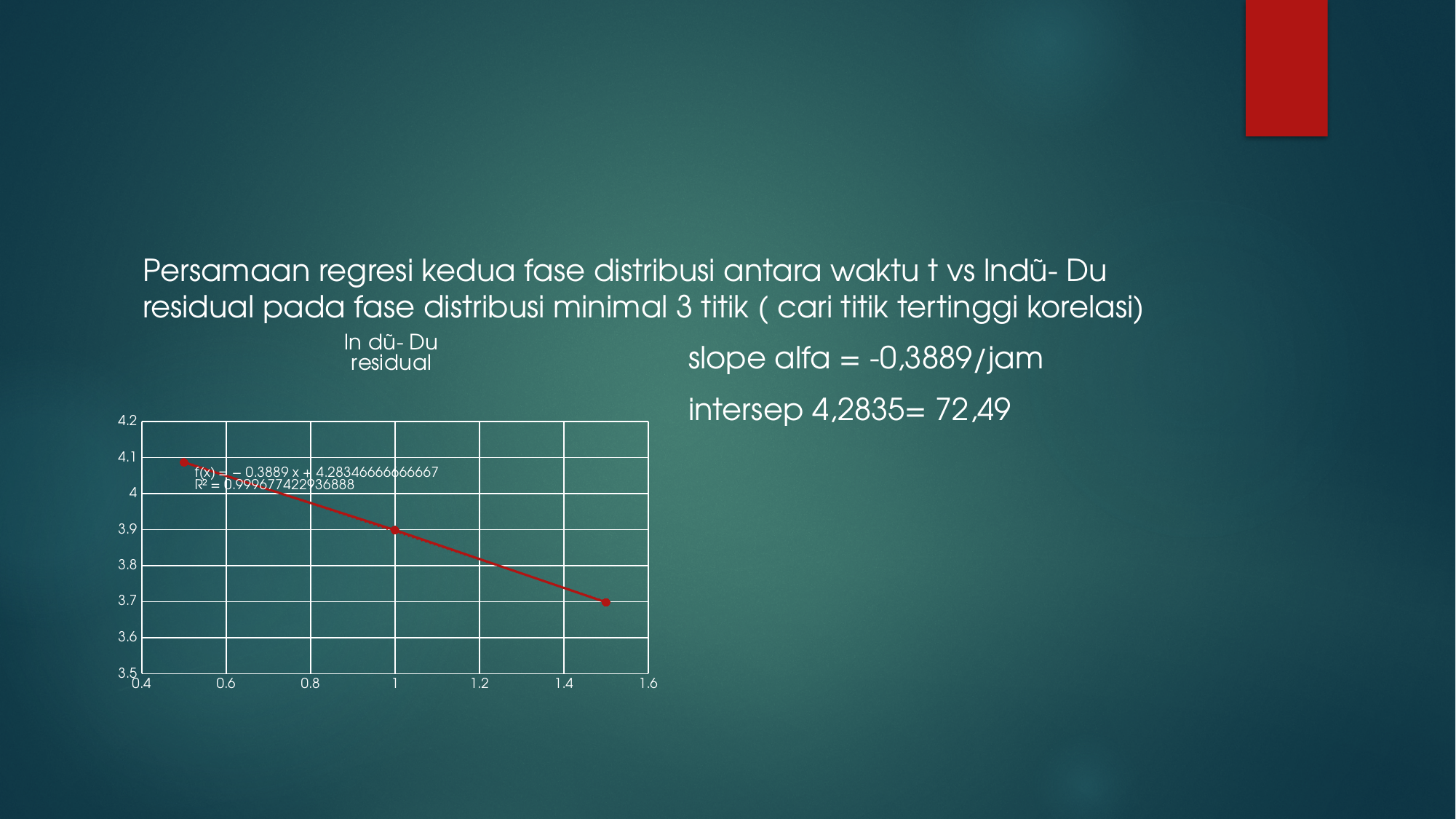

#
Persamaan regresi kedua fase distribusi antara waktu t vs lndũ- Du residual pada fase distribusi minimal 3 titik ( cari titik tertinggi korelasi)
					slope alfa = -0,3889/jam
					intersep 4,2835= 72,49

### Chart:

| Category | ln dũ- Du
residual |
|---|---|